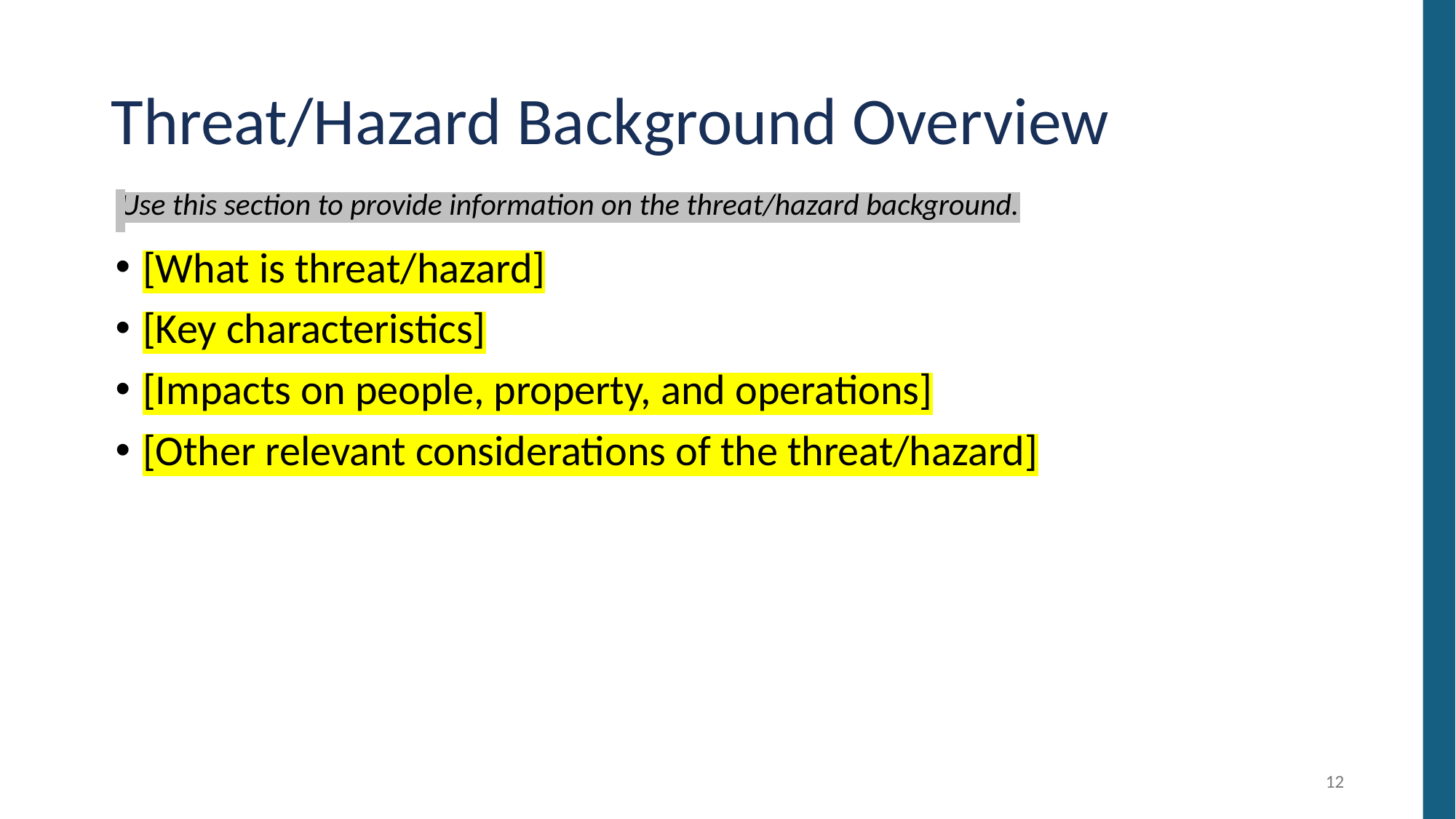

# Threat/Hazard Background Overview

[What is threat/hazard]
[Key characteristics]
[Impacts on people, property, and operations]
[Other relevant considerations of the threat/hazard]
Use this section to provide information on the threat/hazard background.
12